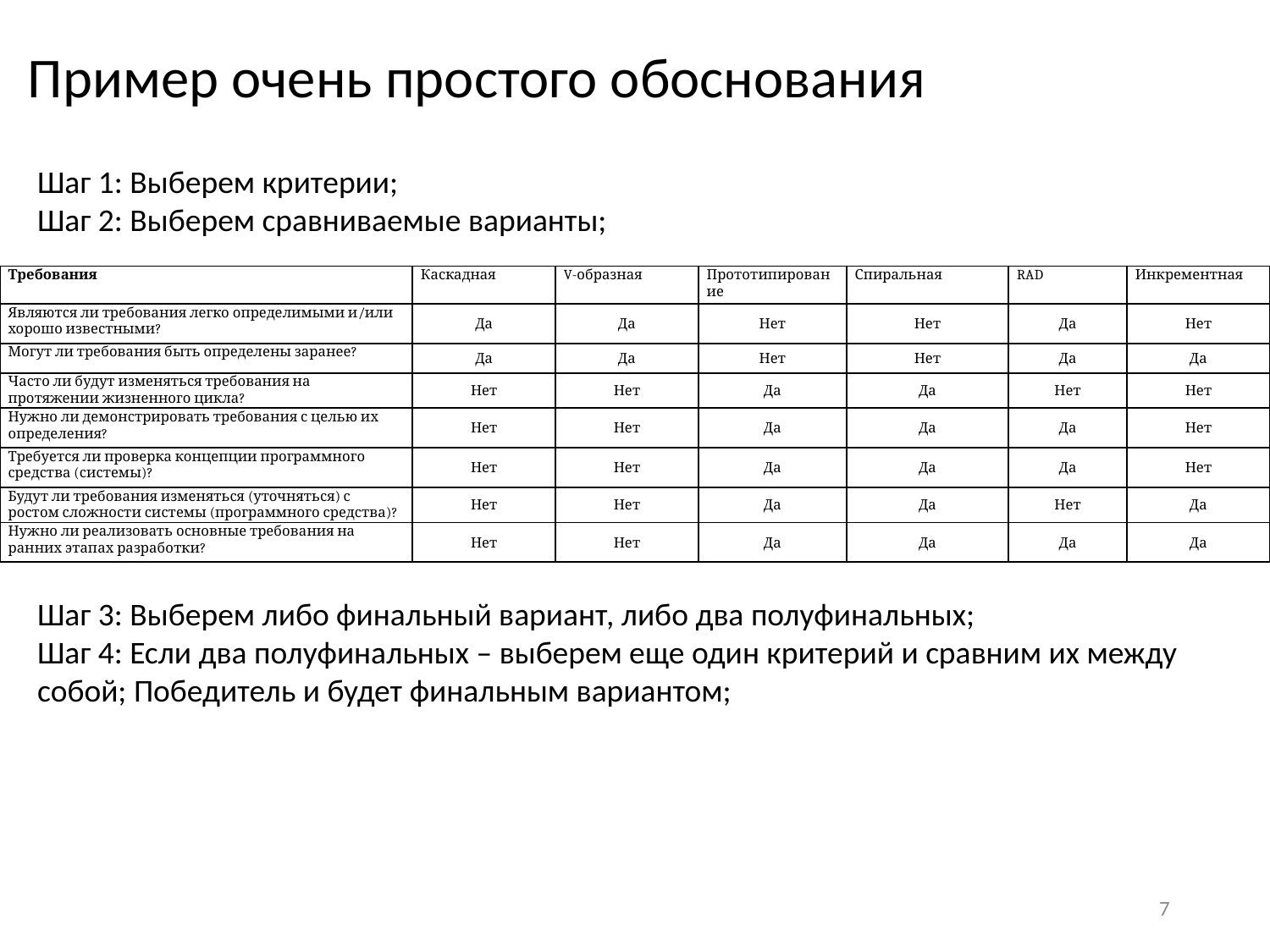

# Пример очень простого обоснования
Шаг 1: Выберем критерии;
Шаг 2: Выберем сравниваемые варианты;
| Требования | Каскадная | V-образная | Прототипирование | Спиральная | RAD | Инкрементная |
| --- | --- | --- | --- | --- | --- | --- |
| Являются ли требования легко определимыми и/или хорошо известными? | Да | Да | Нет | Нет | Да | Нет |
| Могут ли требования быть определены заранее? | Да | Да | Нет | Нет | Да | Да |
| Часто ли будут изменяться требования на протяжении жизненного цикла? | Нет | Нет | Да | Да | Нет | Нет |
| Нужно ли демонстрировать требования с целью их определения? | Нет | Нет | Да | Да | Да | Нет |
| Требуется ли проверка концепции программного средства (системы)? | Нет | Нет | Да | Да | Да | Нет |
| Будут ли требования изменяться (уточняться) с ростом сложности системы (программного средства)? | Нет | Нет | Да | Да | Нет | Да |
| Нужно ли реализовать основные требования на ранних этапах разработки? | Нет | Нет | Да | Да | Да | Да |
Шаг 3: Выберем либо финальный вариант, либо два полуфинальных;
Шаг 4: Если два полуфинальных – выберем еще один критерий и сравним их между собой; Победитель и будет финальным вариантом;
7